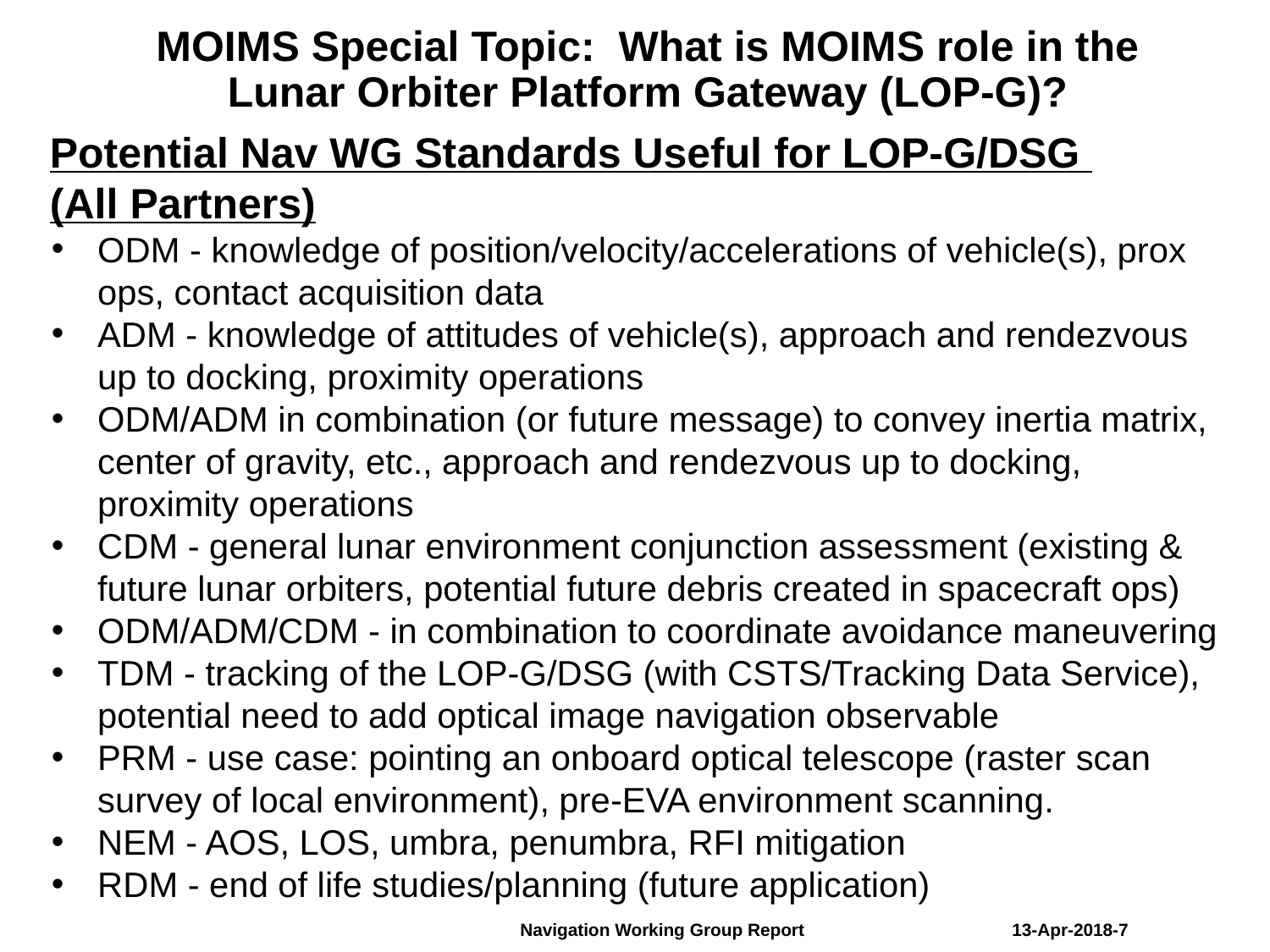

MOIMS Special Topic:  What is MOIMS role in the Lunar Orbiter Platform Gateway (LOP-G)?
Potential Nav WG Standards Useful for LOP-G/DSG
(All Partners)
ODM - knowledge of position/velocity/accelerations of vehicle(s), prox ops, contact acquisition data
ADM - knowledge of attitudes of vehicle(s), approach and rendezvous up to docking, proximity operations
ODM/ADM in combination (or future message) to convey inertia matrix, center of gravity, etc., approach and rendezvous up to docking, proximity operations
CDM - general lunar environment conjunction assessment (existing & future lunar orbiters, potential future debris created in spacecraft ops)
ODM/ADM/CDM - in combination to coordinate avoidance maneuvering
TDM - tracking of the LOP-G/DSG (with CSTS/Tracking Data Service), potential need to add optical image navigation observable
PRM - use case: pointing an onboard optical telescope (raster scan survey of local environment), pre-EVA environment scanning.
NEM - AOS, LOS, umbra, penumbra, RFI mitigation
RDM - end of life studies/planning (future application)